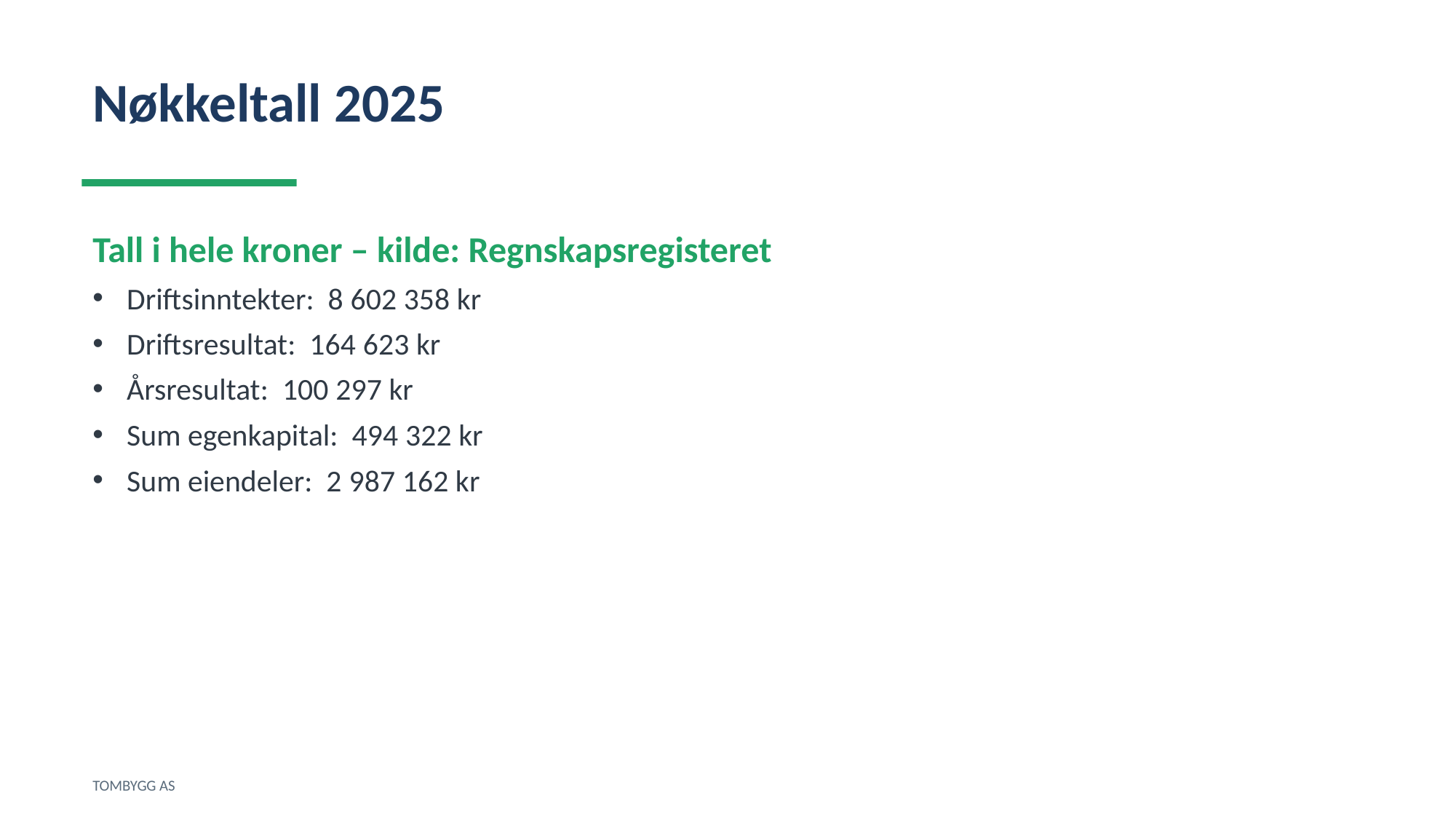

Nøkkeltall 2025

Tall i hele kroner – kilde: Regnskapsregisteret
Driftsinntekter:  8 602 358 kr
Driftsresultat:  164 623 kr
Årsresultat:  100 297 kr
Sum egenkapital:  494 322 kr
Sum eiendeler:  2 987 162 kr
TOMBYGG AS